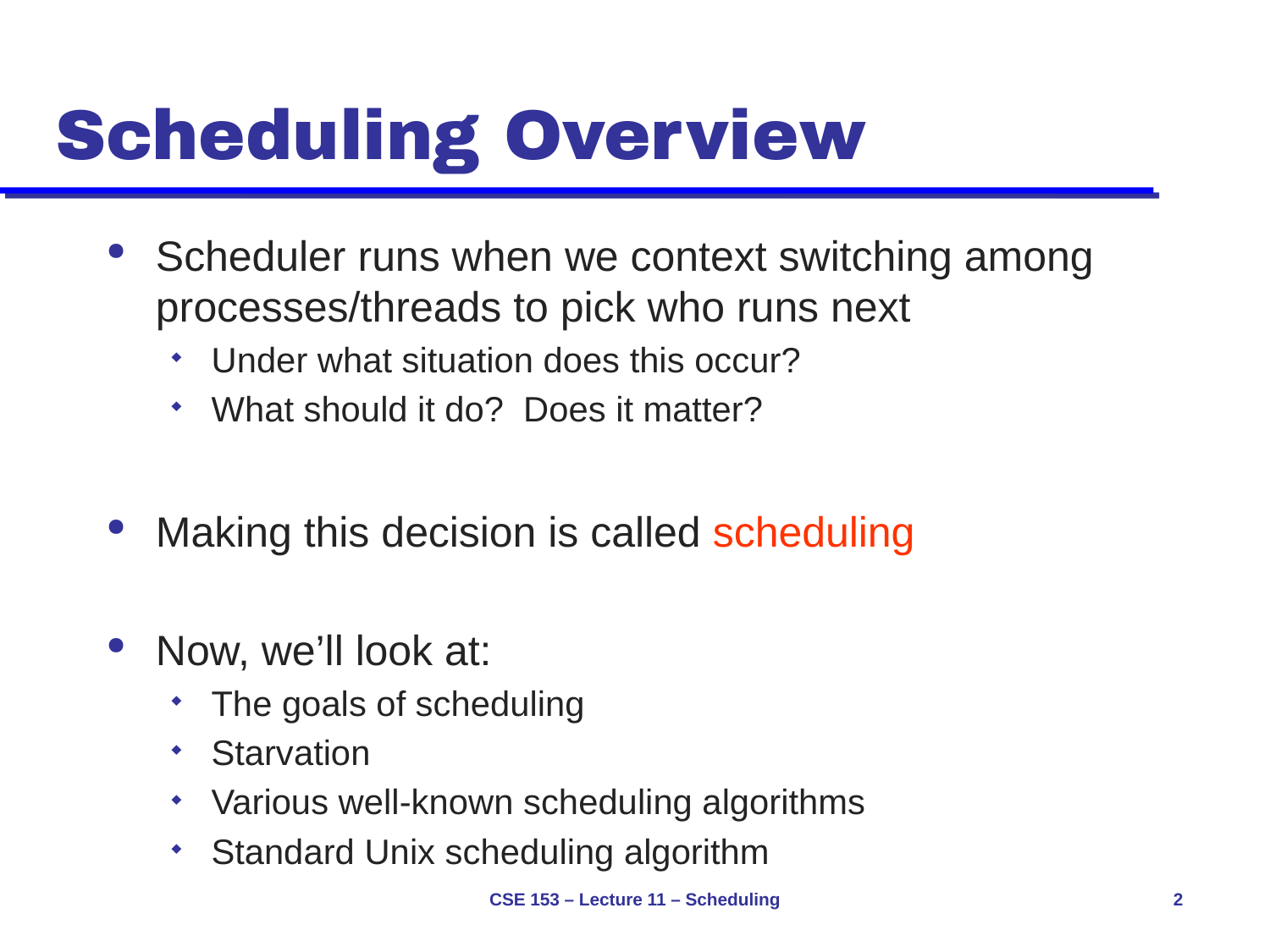

# Scheduling Overview
Scheduler runs when we context switching among processes/threads to pick who runs next
Under what situation does this occur?
What should it do?  Does it matter?

Making this decision is called scheduling

Now, we’ll look at:
The goals of scheduling
Starvation
Various well-known scheduling algorithms
Standard Unix scheduling algorithm
CSE 153 – Lecture 11 – Scheduling
2